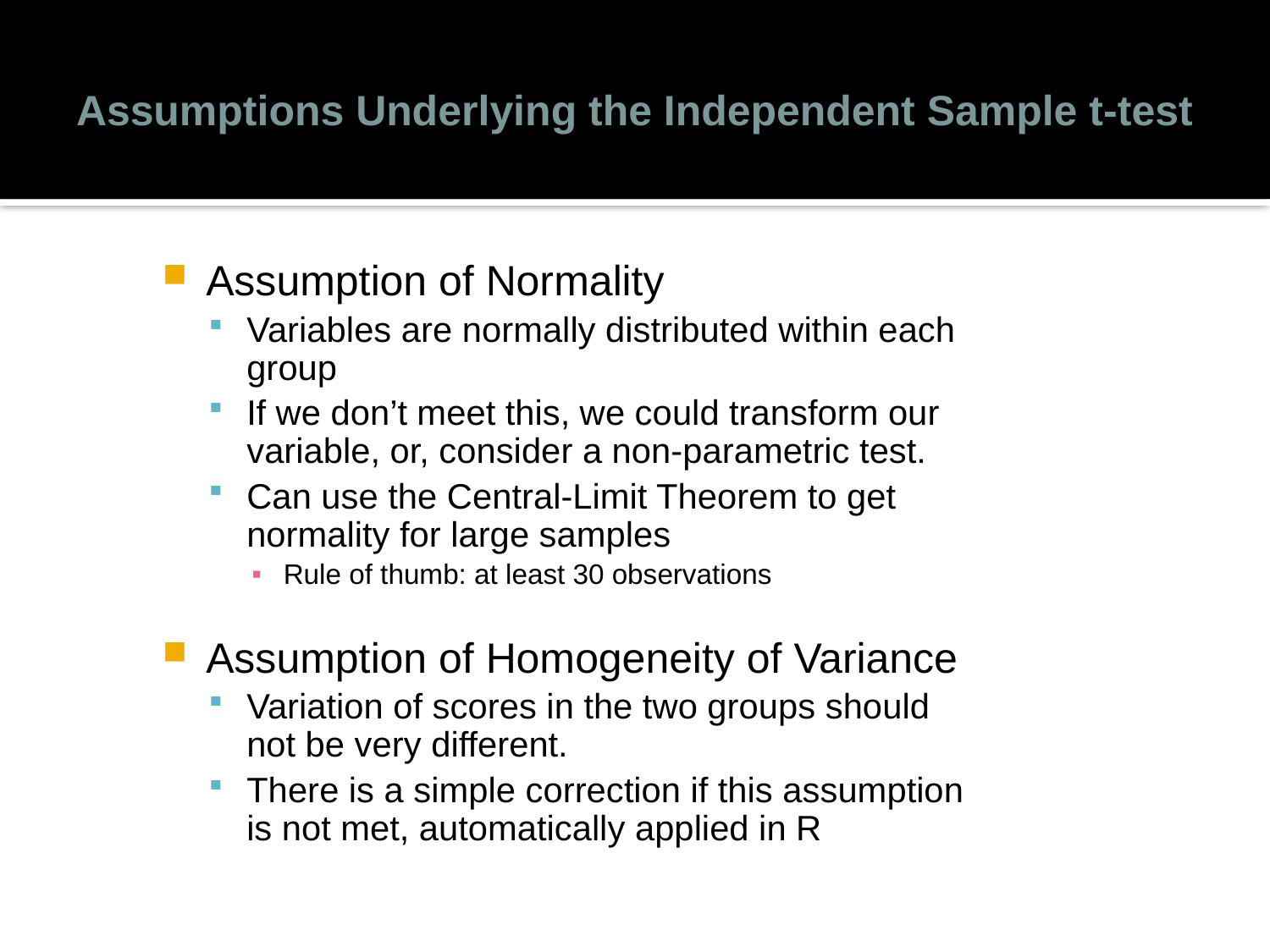

# Assumptions Underlying the Independent Sample t-test

Assumption of Normality
Variables are normally distributed within each group
If we don’t meet this, we could transform our variable, or, consider a non-parametric test.
Can use the Central-Limit Theorem to get normality for large samples
Rule of thumb: at least 30 observations

Assumption of Homogeneity of Variance
Variation of scores in the two groups should not be very different.
There is a simple correction if this assumption is not met, automatically applied in R